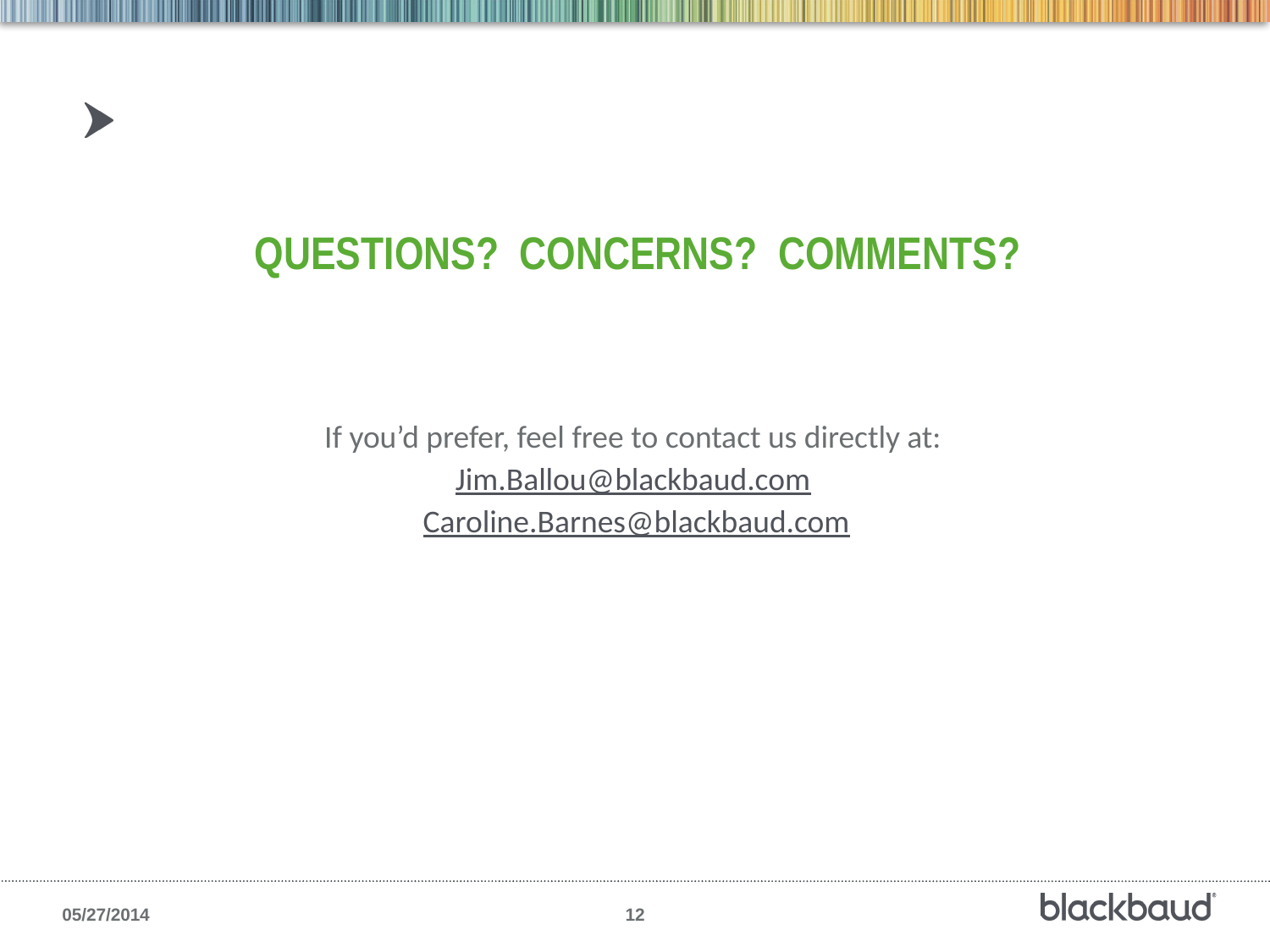

# Questions?  Concerns?  Comments?

If you’d prefer, feel free to contact us directly at:
Jim.Ballou@blackbaud.com
 Caroline.Barnes@blackbaud.com